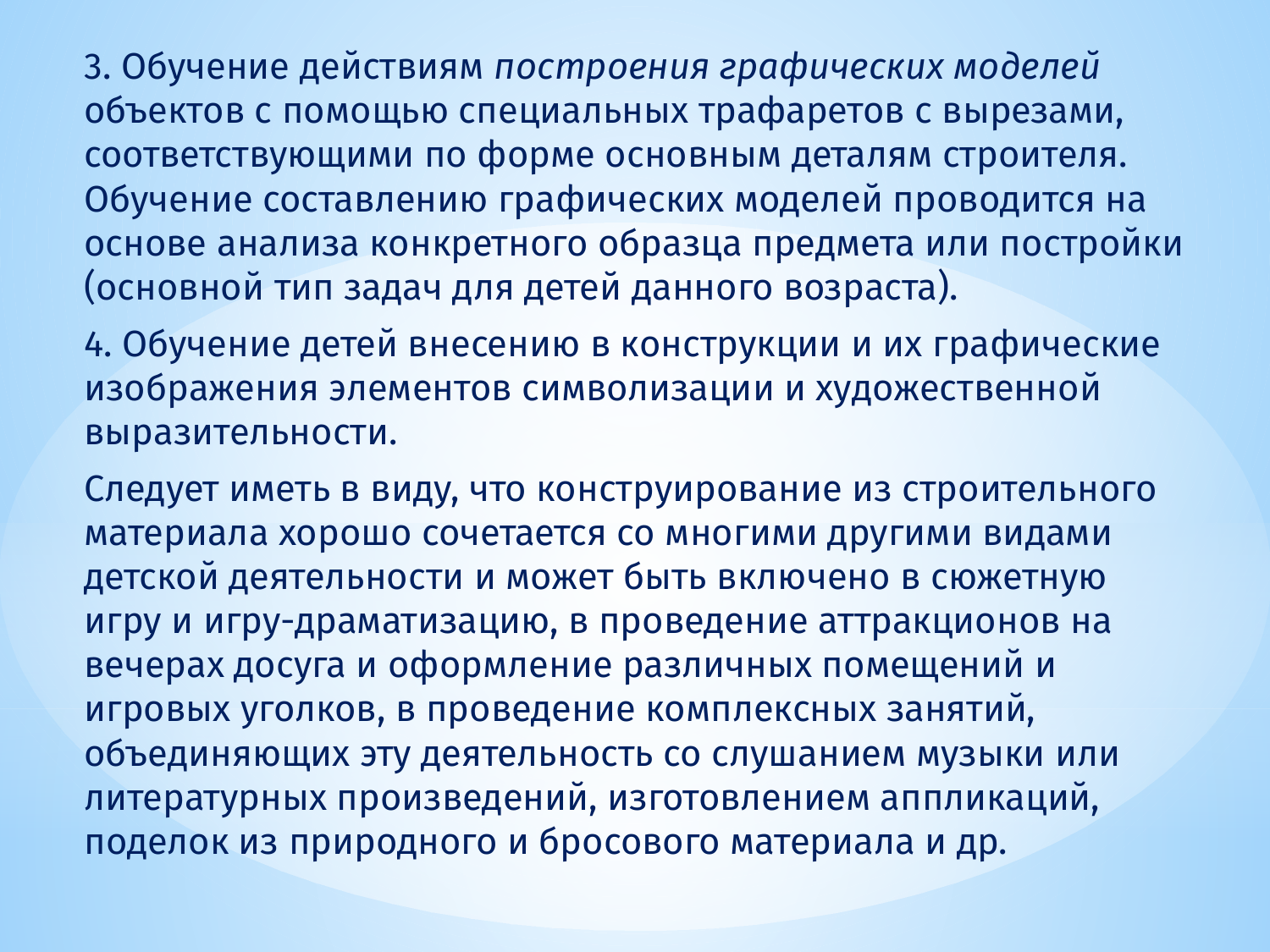

3. Обучение действиям построения графических моделей объектов с помощью специальных трафаретов с вырезами, соответствующими по форме основным деталям строителя. Обучение составлению графических моделей проводится на основе анализа конкретного образца предмета или постройки (основной тип задач для детей данного возраста).
4. Обучение детей внесению в конструкции и их графические изображения элементов символизации и художественной выразительности.
Следует иметь в виду, что конструирование из строительного материала хорошо сочетается со многими другими видами детской деятельности и может быть включено в сюжетную игру и игру-драматизацию, в проведение аттракционов на вечерах досуга и оформление различных помещений и игровых уголков, в проведение комплексных занятий, объединяющих эту деятельность со слушанием музыки или литературных произведений, изготовлением аппликаций, поделок из природного и бросового материала и др.

#